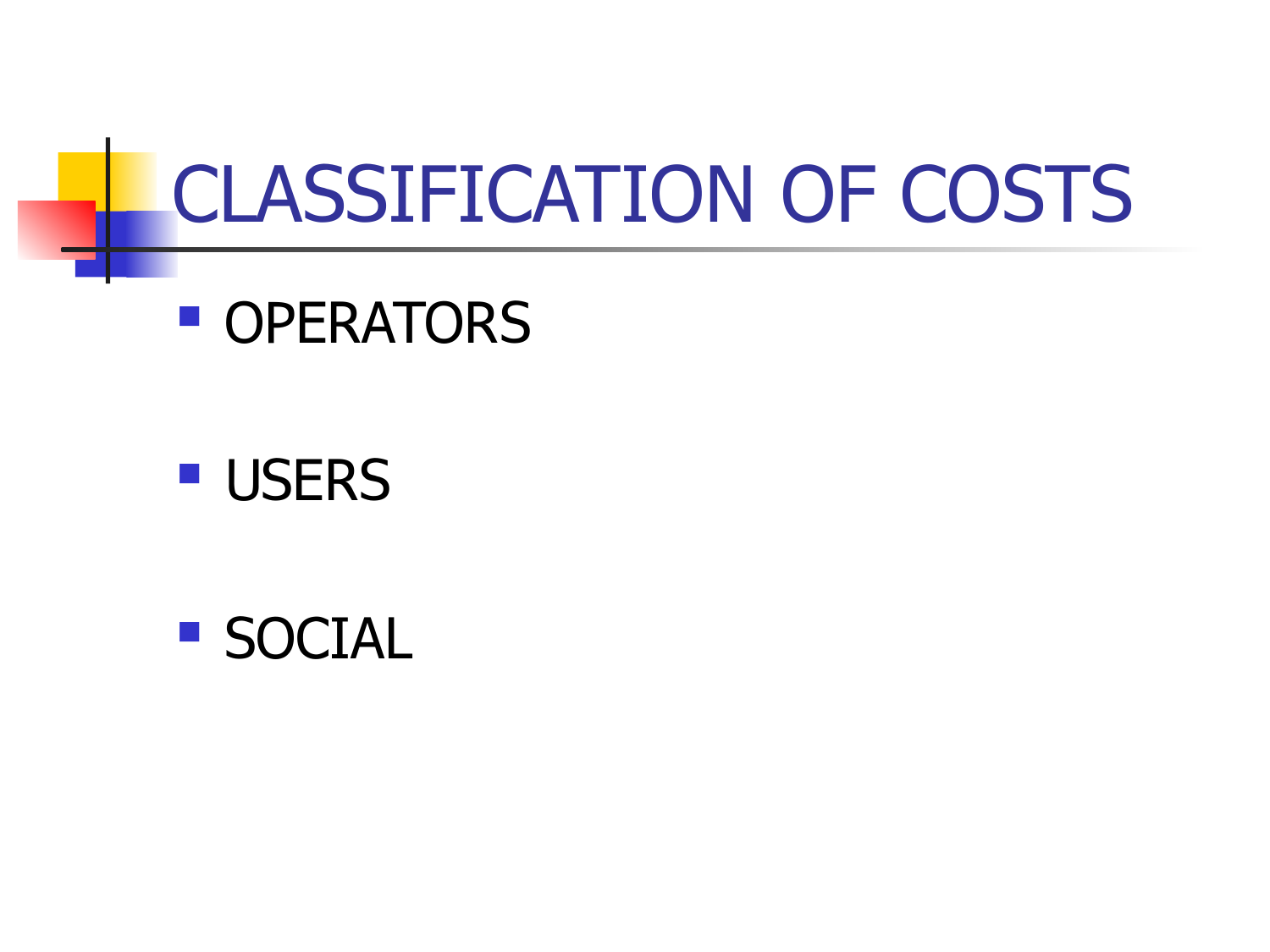

# CLASSIFICATION OF COSTS
OPERATORS

USERS

SOCIAL